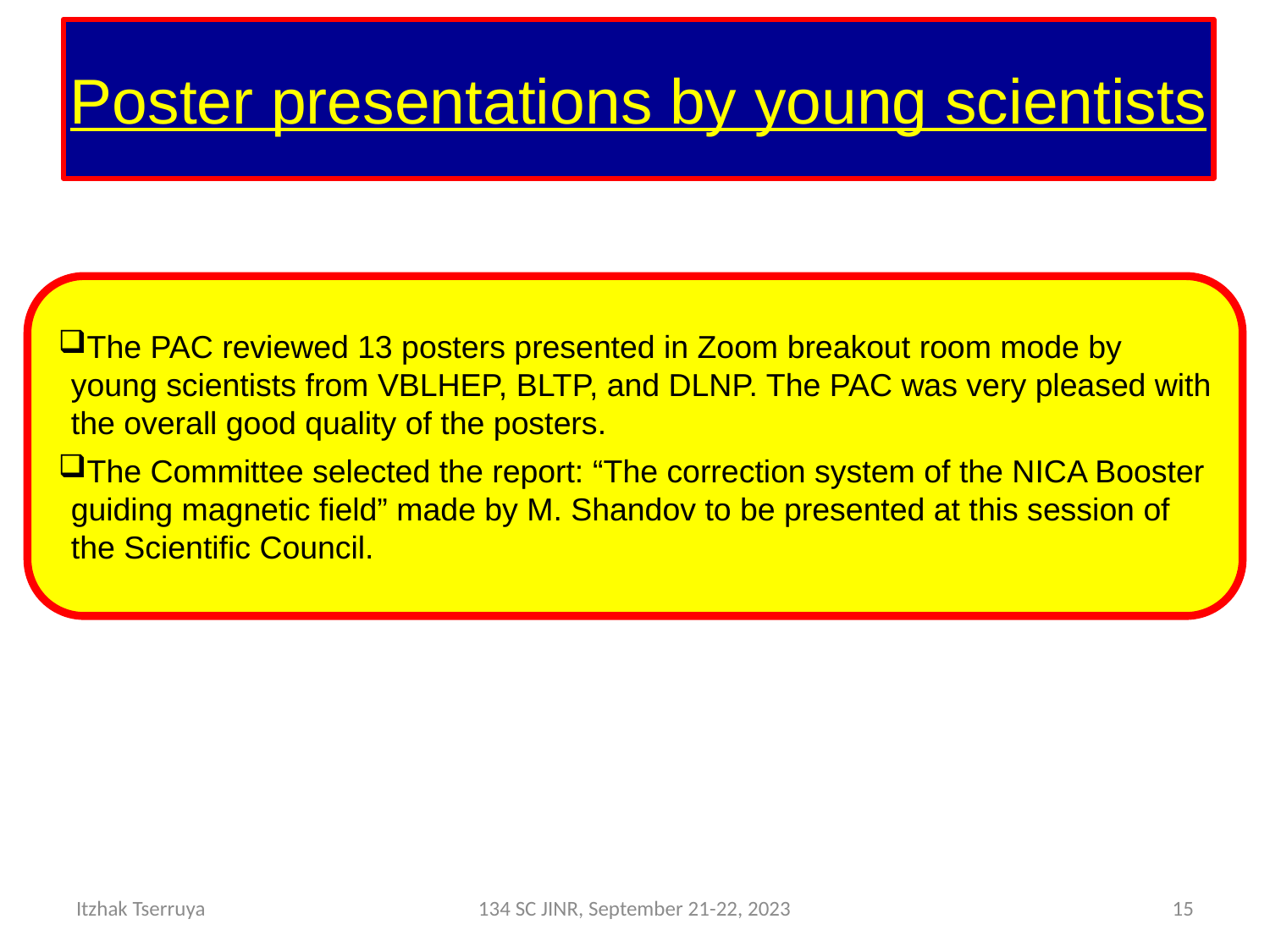

# Poster presentations by young scientists
The PAC reviewed 13 posters presented in Zoom breakout room mode by young scientists from VBLHEP, BLTP, and DLNP. The PAC was very pleased with the overall good quality of the posters.
The Committee selected the report: “The correction system of the NICA Booster guiding magnetic field” made by M. Shandov to be presented at this session of the Scientific Council.
Itzhak Tserruya
134 SC JINR, September 21-22, 2023
15